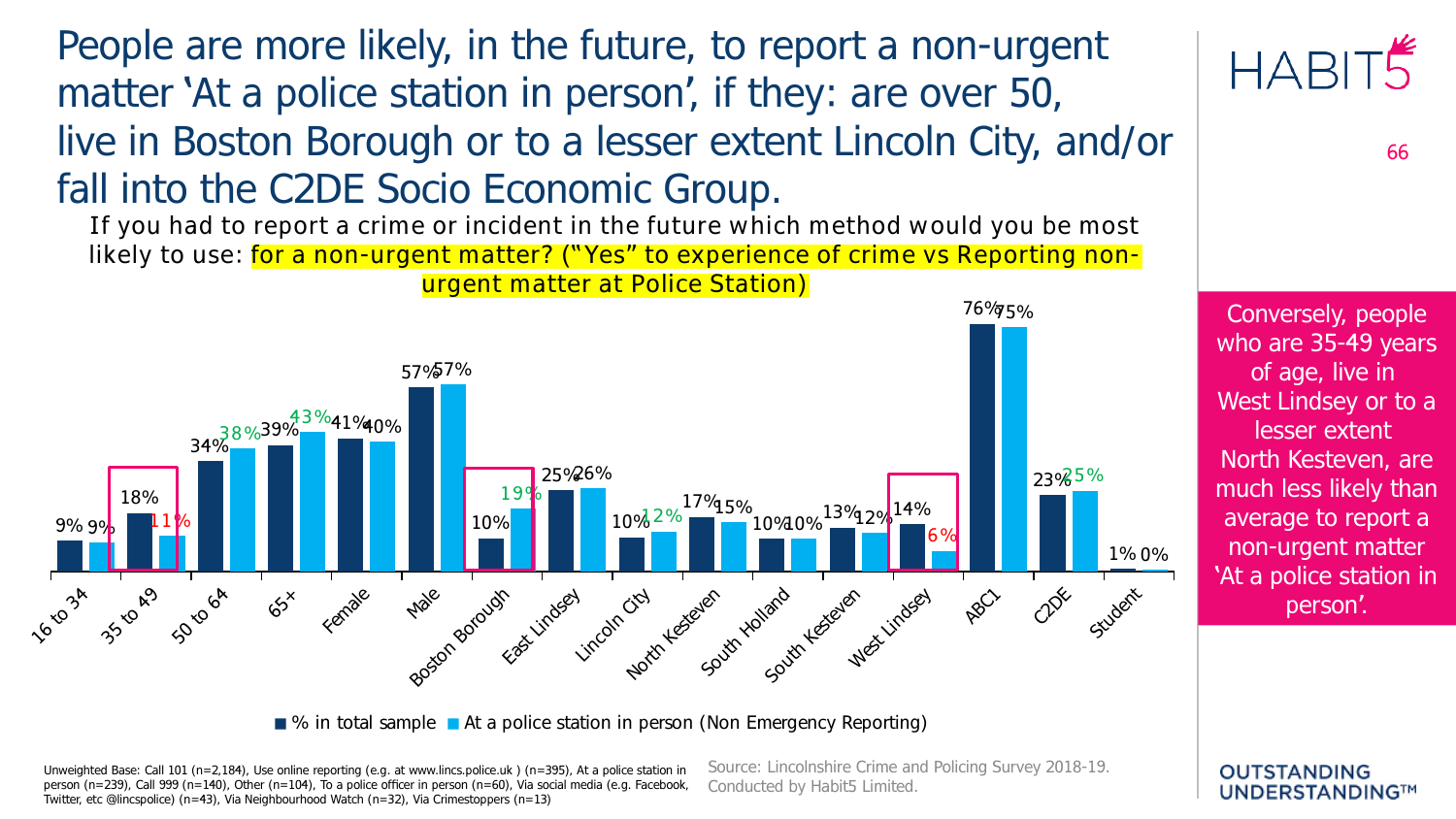

People are more likely, in the future, to report a non-urgent matter ‘At a police station in person’, if they: are over 50,
live in Boston Borough or to a lesser extent Lincoln City, and/or fall into the C2DE Socio Economic Group.
66
If you had to report a crime or incident in the future which method would you be most likely to use: for a non-urgent matter? (“Yes” to experience of crime vs Reporting non-urgent matter at Police Station)
Conversely, people who are 35-49 years of age, live in
West Lindsey or to a lesser extent
North Kesteven, are much less likely than average to report a non-urgent matter ‘At a police station in person’.

### Chart

| Category | % in total sample | At a police station in person (Non Emergency Reporting) |
|---|---|---|
| 16 to 34 | 0.09470404984423676 | 0.08786610878661087 |
| 35 to 49 | 0.17943925233644858 | 0.1087866108786611 |
| 50 to 64 | 0.3386292834890966 | 0.37656903765690375 |
| 65+ | 0.38722741433021807 | 0.42677824267782427 |
| Female | 0.4074766355140187 | 0.39748953974895396 |
| Male | 0.5651090342679128 | 0.5732217573221757 |
| Boston Borough | 0.10124610591900311 | 0.19246861924686193 |
| East Lindsey | 0.2485981308411215 | 0.25523012552301255 |
| Lincoln City | 0.10467289719626169 | 0.12133891213389121 |
| North Kesteven | 0.16666666666666666 | 0.1506276150627615 |
| South Holland | 0.1 | 0.100418410041841 |
| South Kesteven | 0.13426791277258568 | 0.11715481171548117 |
| West Lindsey | 0.14454828660436136 | 0.06276150627615062 |
| ABC1 | 0.7588785046728972 | 0.7489539748953975 |
| C2DE | 0.23426791277258566 | 0.24686192468619247 |
| Student | 0.006853582554517134 | 0.0041841004184100415 |
Source: Lincolnshire Crime and Policing Survey 2018-19. Conducted by Habit5 Limited.
Unweighted Base: Call 101 (n=2,184), Use online reporting (e.g. at www.lincs.police.uk ) (n=395), At a police station in person (n=239), Call 999 (n=140), Other (n=104), To a police officer in person (n=60), Via social media (e.g. Facebook, Twitter, etc @lincspolice) (n=43), Via Neighbourhood Watch (n=32), Via Crimestoppers (n=13)